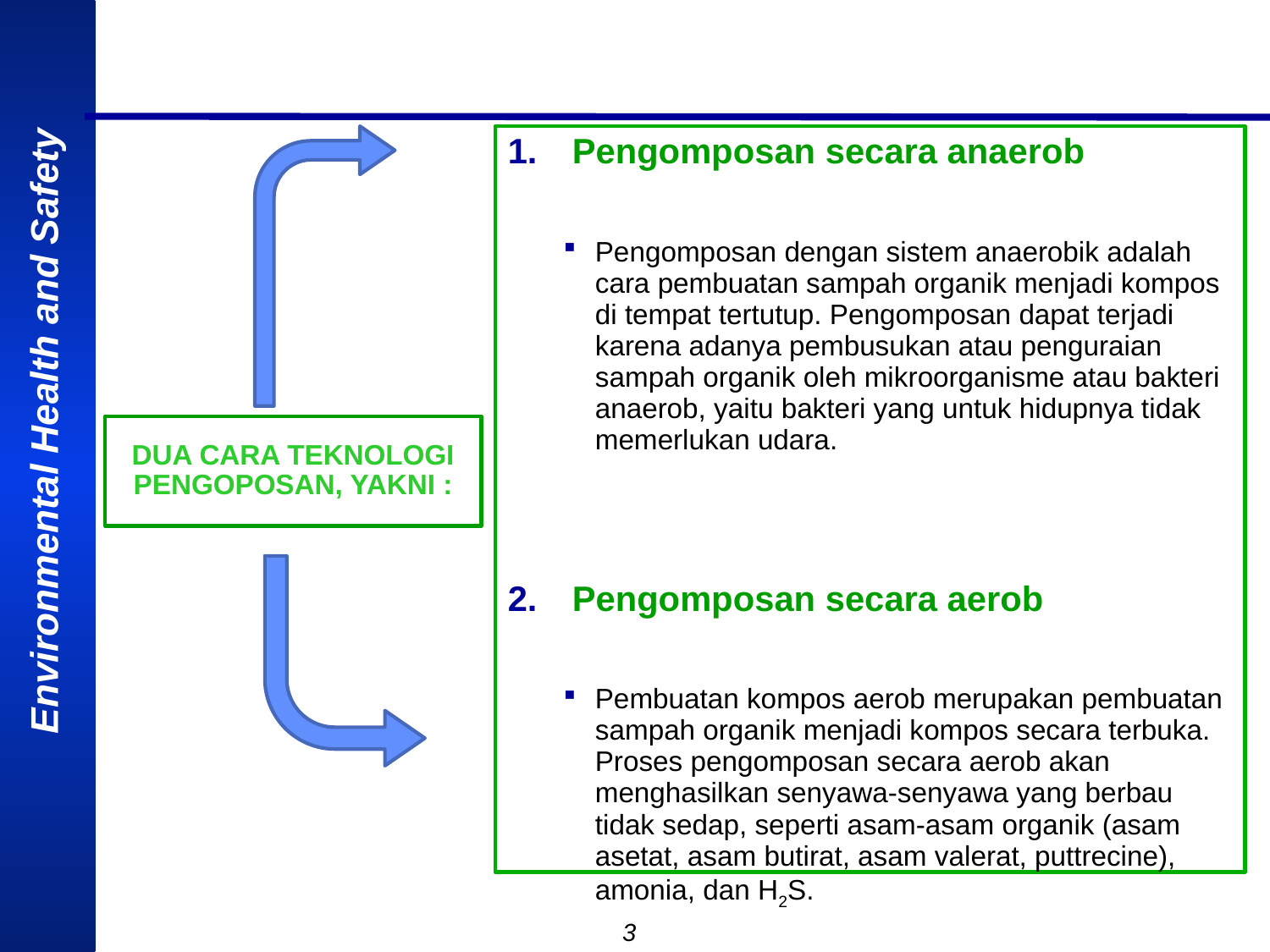

Pengomposan secara anaerob

Pengomposan dengan sistem anaerobik adalah cara pembuatan sampah organik menjadi kompos di tempat tertutup. Pengomposan dapat terjadi karena adanya pembusukan atau penguraian sampah organik oleh mikroorganisme atau bakteri anaerob, yaitu bakteri yang untuk hidupnya tidak memerlukan udara.

Pengomposan secara aerob

Pembuatan kompos aerob merupakan pembuatan sampah organik menjadi kompos secara terbuka. Proses pengomposan secara aerob akan menghasilkan senyawa-senyawa yang berbau tidak sedap, seperti asam-asam organik (asam asetat, asam butirat, asam valerat, puttrecine), amonia, dan H2S.

DUA CARA TEKNOLOGI PENGOPOSAN, YAKNI :